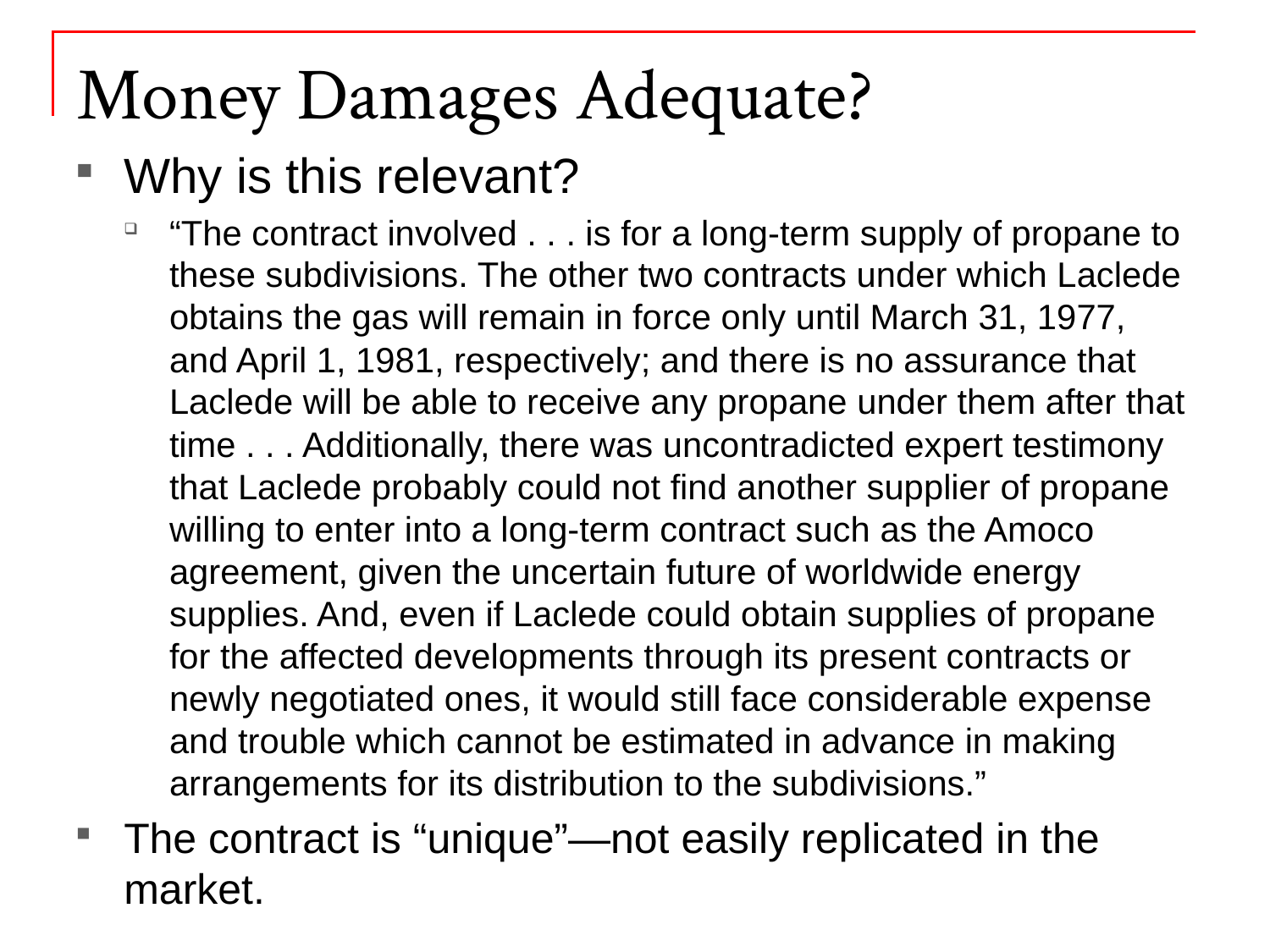

# Money Damages Adequate?
Why is this relevant?
“The contract involved . . . is for a long-term supply of propane to these subdivisions. The other two contracts under which Laclede obtains the gas will remain in force only until March 31, 1977, and April 1, 1981, respectively; and there is no assurance that Laclede will be able to receive any propane under them after that time . . . Additionally, there was uncontradicted expert testimony that Laclede probably could not find another supplier of propane willing to enter into a long-term contract such as the Amoco agreement, given the uncertain future of worldwide energy supplies. And, even if Laclede could obtain supplies of propane for the affected developments through its present contracts or newly negotiated ones, it would still face considerable expense and trouble which cannot be estimated in advance in making arrangements for its distribution to the subdivisions.”
The contract is “unique”—not easily replicated in the market.